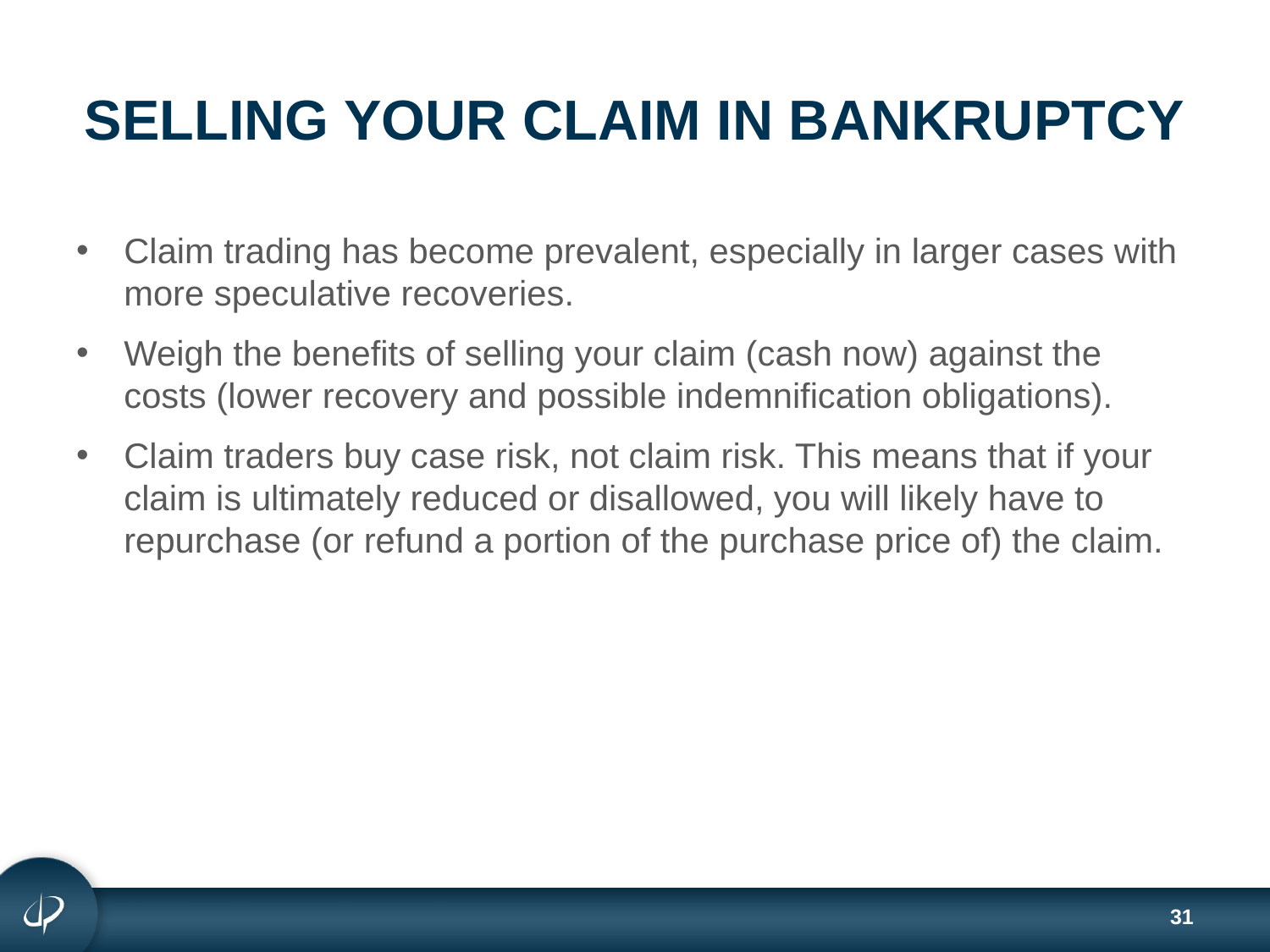

# SELLING YOUR CLAIM IN BANKRUPTCY
Claim trading has become prevalent, especially in larger cases with more speculative recoveries.
Weigh the benefits of selling your claim (cash now) against the costs (lower recovery and possible indemnification obligations).
Claim traders buy case risk, not claim risk. This means that if your claim is ultimately reduced or disallowed, you will likely have to repurchase (or refund a portion of the purchase price of) the claim.
31